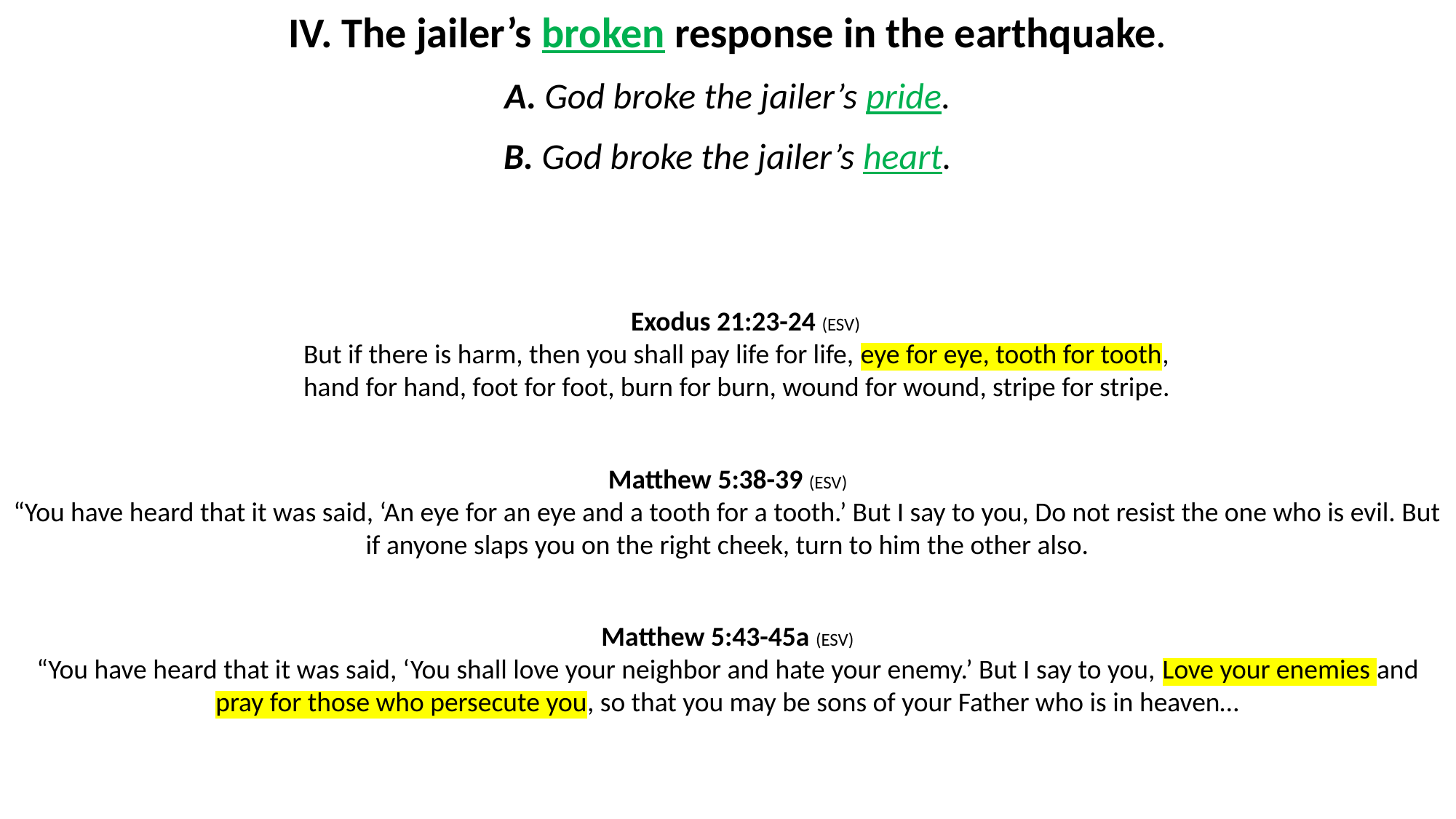

IV. The jailer’s broken response in the earthquake.
A. God broke the jailer’s pride.
B. God broke the jailer’s heart.
Exodus 21:23-24 (ESV)
But if there is harm, then you shall pay life for life, eye for eye, tooth for tooth, hand for hand, foot for foot, burn for burn, wound for wound, stripe for stripe.
Matthew 5:38-39 (ESV)
“You have heard that it was said, ‘An eye for an eye and a tooth for a tooth.’ But I say to you, Do not resist the one who is evil. But if anyone slaps you on the right cheek, turn to him the other also.
Matthew 5:43-45a (ESV)
“You have heard that it was said, ‘You shall love your neighbor and hate your enemy.’ But I say to you, Love your enemies and pray for those who persecute you, so that you may be sons of your Father who is in heaven…